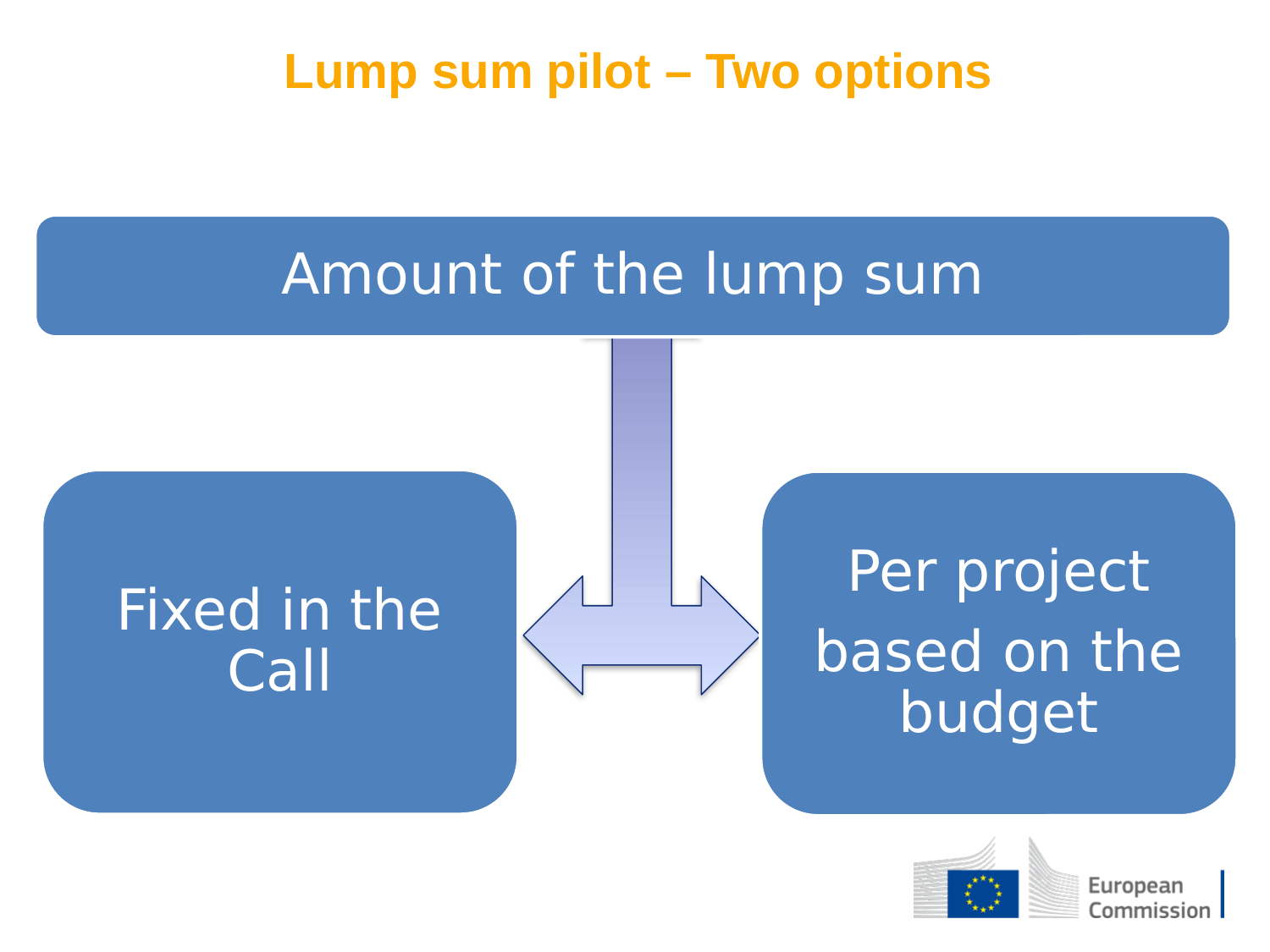

Lump sum pilot – Two options

Amount of the lump sum

Fixed in the Call

Per project
based on the budget